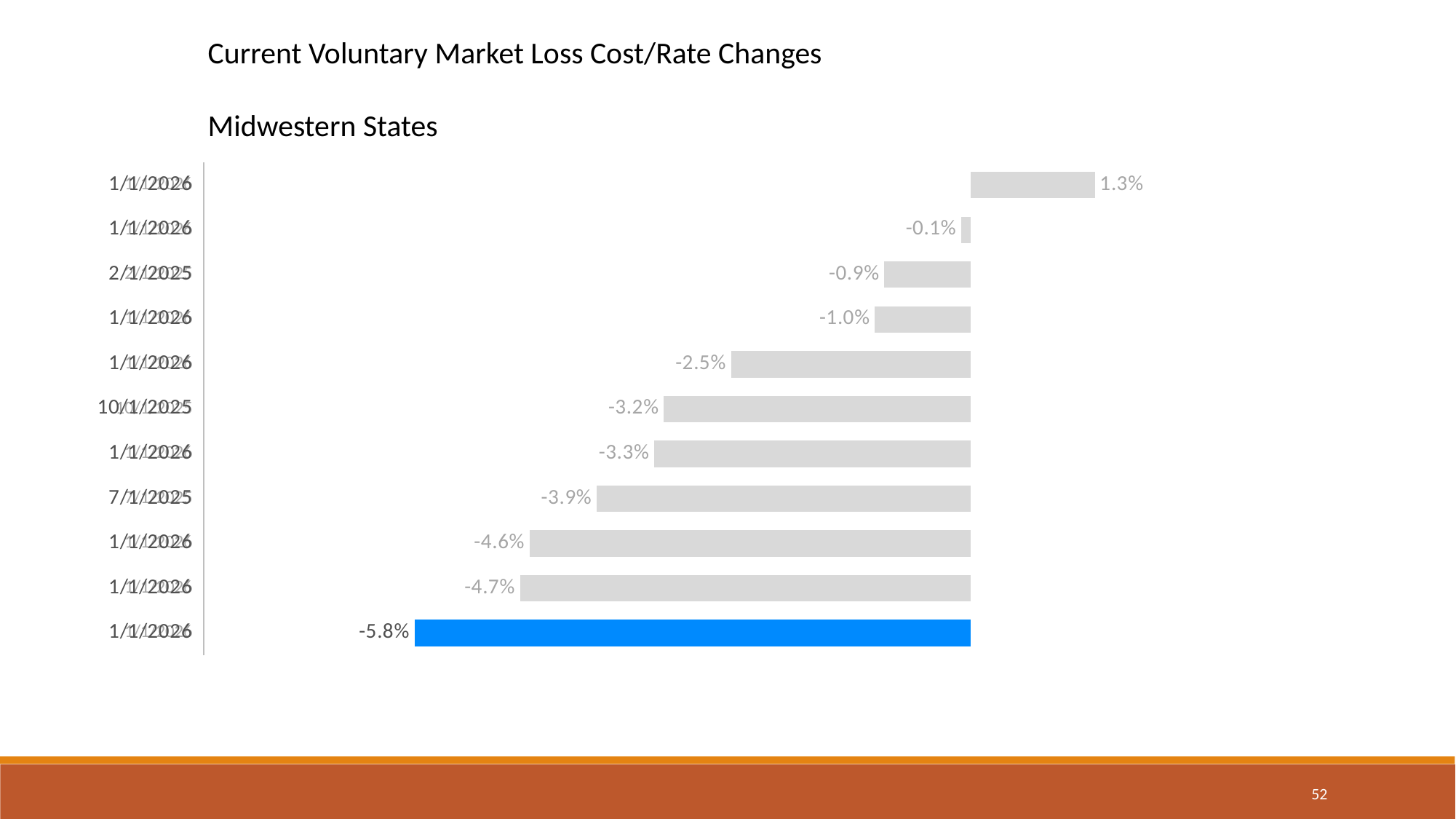

Current Voluntary Market Loss Cost/Rate Changes
Midwestern States

### Chart

| Category | Eff Dates | Rate/Loss Cost Change |
|---|---|---|
| 46023 | 0.0 | -0.058 |
| 46023 | 0.0 | -0.047 |
| 46023 | 0.0 | -0.046 |
| 45839 | 0.0 | -0.039 |
| 46023 | 0.0 | -0.033 |
| 45931 | 0.0 | -0.032 |
| 46023 | 0.0 | -0.025 |
| 46023 | 0.0 | -0.01 |
| 45689 | 0.0 | -0.009 |
| 46023 | 0.0 | -0.001 |
| 46023 | 0.0 | 0.013 |
52